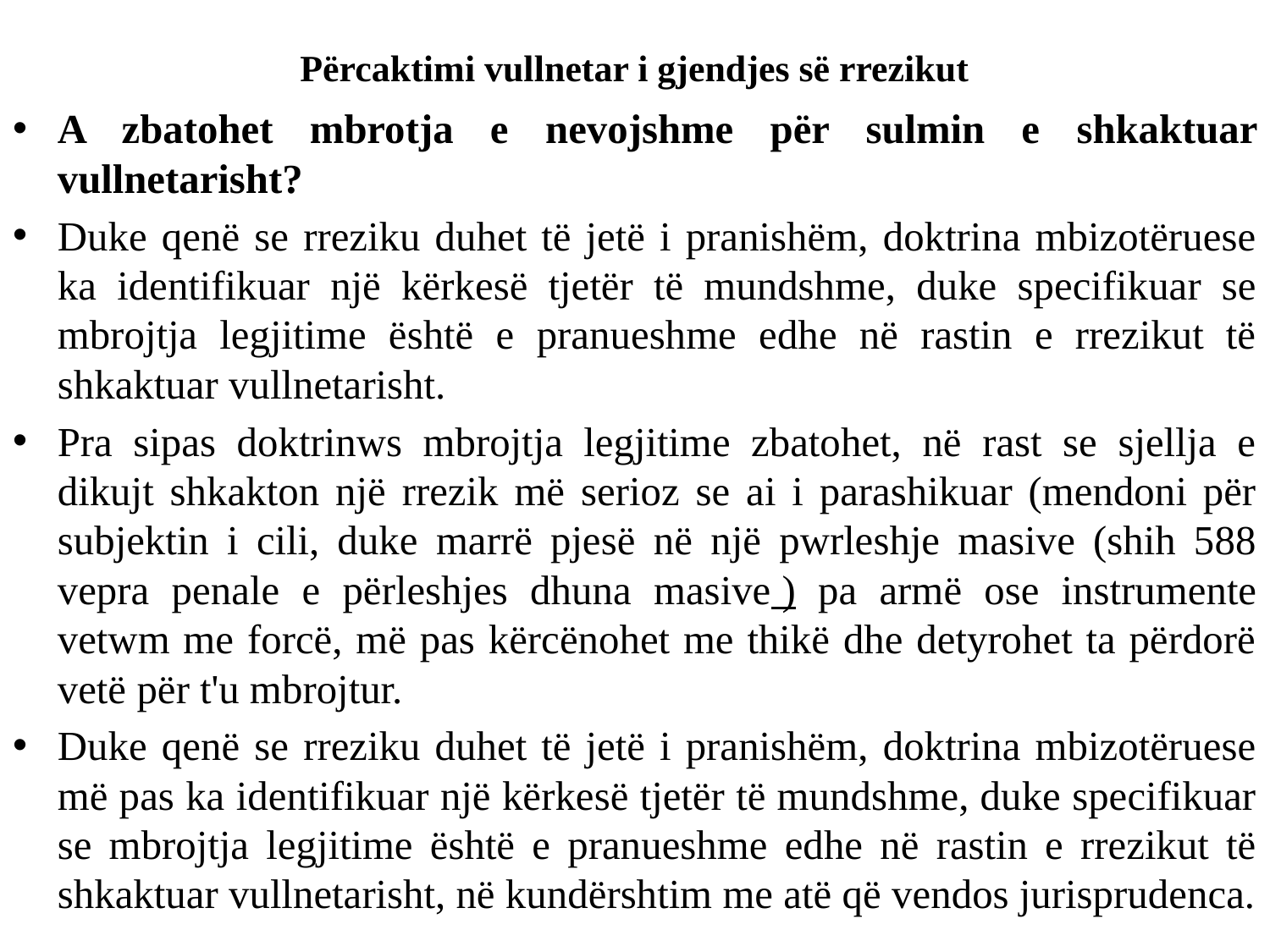

# Përcaktimi vullnetar i gjendjes së rrezikut
A zbatohet mbrotja e nevojshme për sulmin e shkaktuar vullnetarisht?
Duke qenë se rreziku duhet të jetë i pranishëm, doktrina mbizotëruese ka identifikuar një kërkesë tjetër të mundshme, duke specifikuar se mbrojtja legjitime është e pranueshme edhe në rastin e rrezikut të shkaktuar vullnetarisht.
Pra sipas doktrinws mbrojtja legjitime zbatohet, në rast se sjellja e dikujt shkakton një rrezik më serioz se ai i parashikuar (mendoni për subjektin i cili, duke marrë pjesë në një pwrleshje masive (shih 588 vepra penale e përleshjes dhuna masive ) pa armë ose instrumente vetwm me forcë, më pas kërcënohet me thikë dhe detyrohet ta përdorë vetë për t'u mbrojtur.
Duke qenë se rreziku duhet të jetë i pranishëm, doktrina mbizotëruese më pas ka identifikuar një kërkesë tjetër të mundshme, duke specifikuar se mbrojtja legjitime është e pranueshme edhe në rastin e rrezikut të shkaktuar vullnetarisht, në kundërshtim me atë që vendos jurisprudenca.